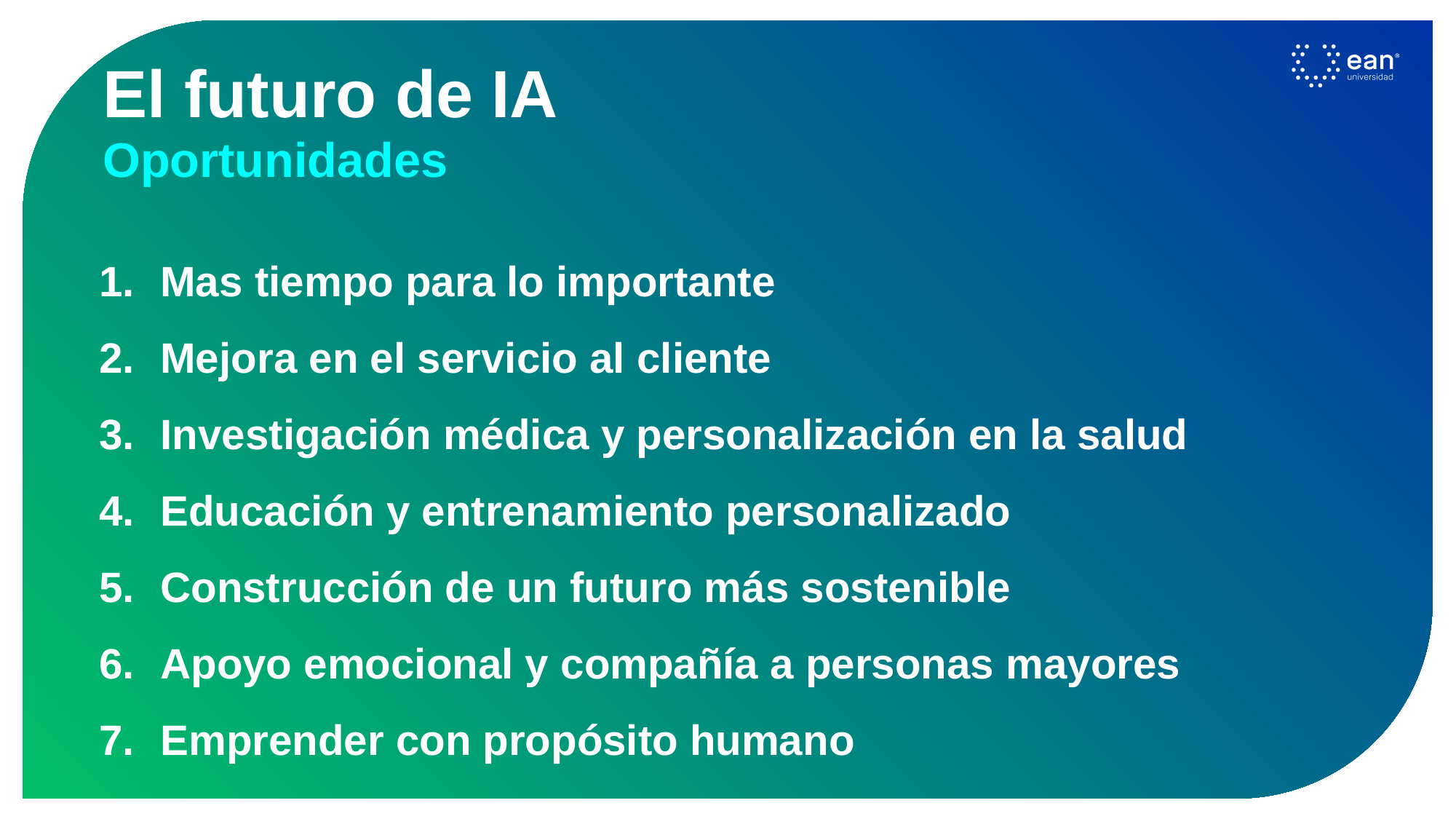

El futuro de IA
Oportunidades
Mas tiempo para lo importante
Mejora en el servicio al cliente
Investigación médica y personalización en la salud
Educación y entrenamiento personalizado
Construcción de un futuro más sostenible
Apoyo emocional y compañía a personas mayores
Emprender con propósito humano